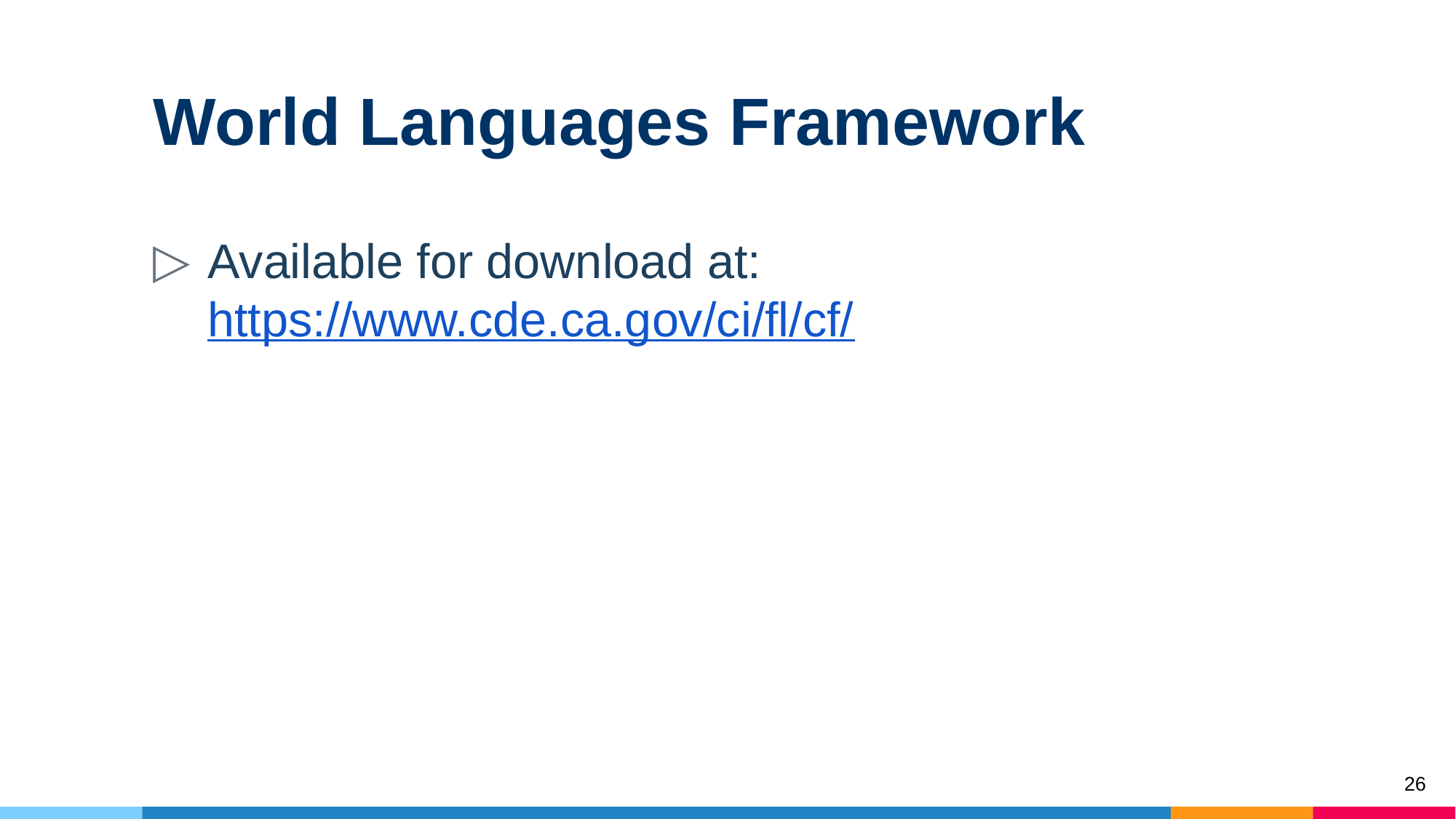

# World Languages Framework
Available for download at: https://www.cde.ca.gov/ci/fl/cf/

26